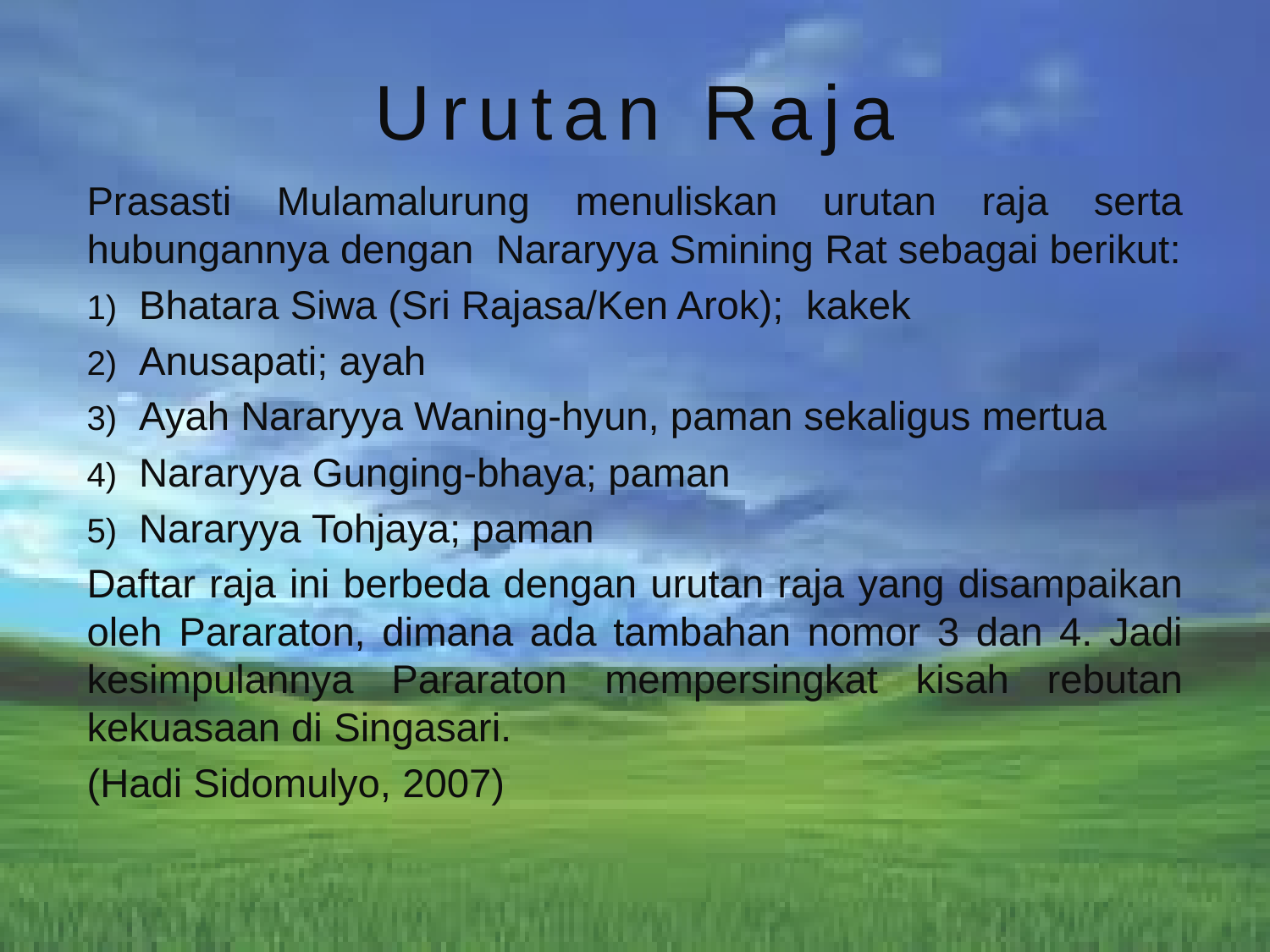

# Urutan Raja
Prasasti Mulamalurung menuliskan urutan raja serta hubungannya dengan  Nararyya Smining Rat sebagai berikut:
Bhatara Siwa (Sri Rajasa/Ken Arok);  kakek
Anusapati; ayah
Ayah Nararyya Waning-hyun, paman sekaligus mertua
Nararyya Gunging-bhaya; paman
Nararyya Tohjaya; paman
Daftar raja ini berbeda dengan urutan raja yang disampaikan oleh Pararaton, dimana ada tambahan nomor 3 dan 4. Jadi kesimpulannya Pararaton mempersingkat kisah rebutan kekuasaan di Singasari.
(Hadi Sidomulyo, 2007)